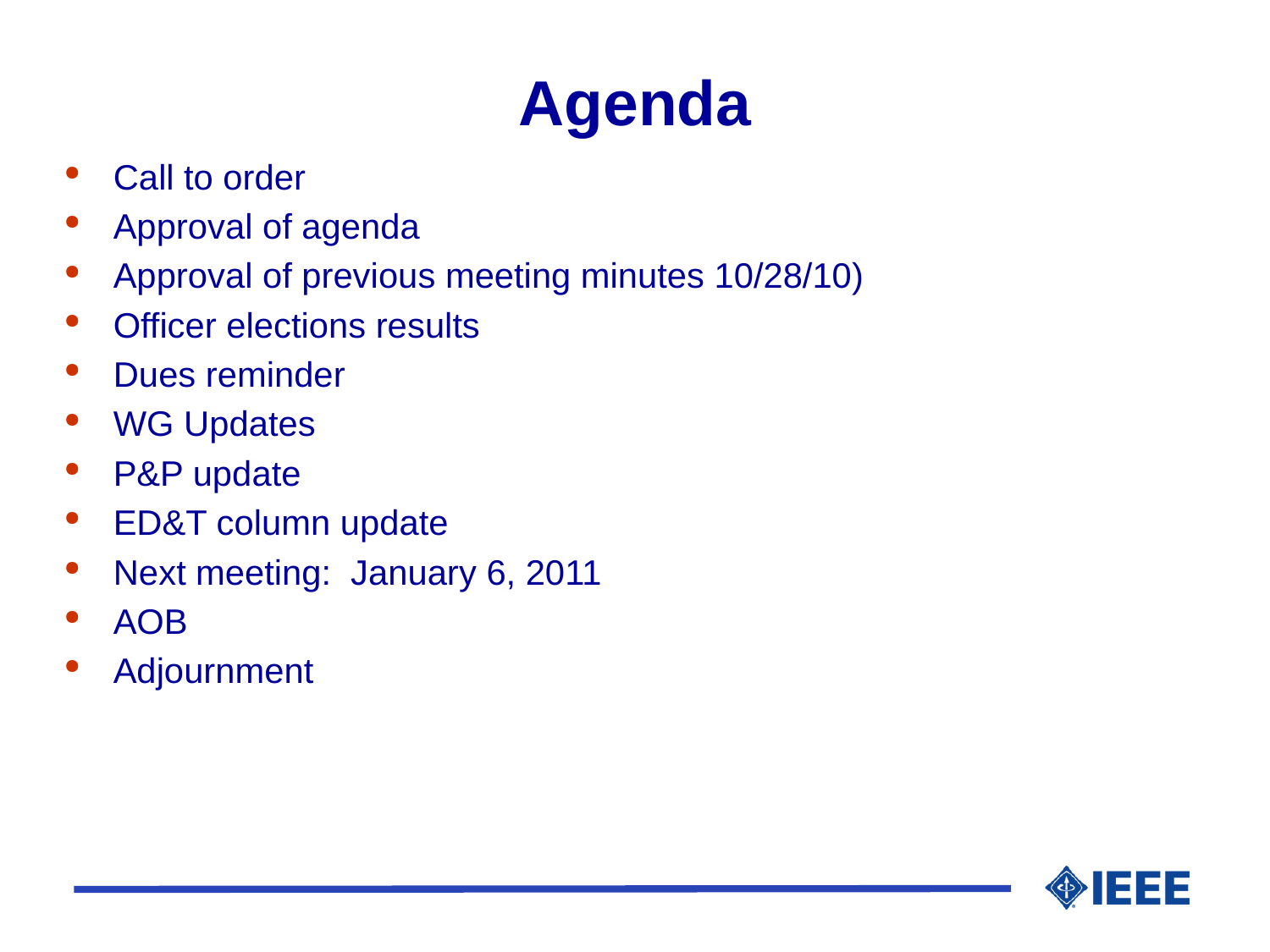

# Agenda
Call to order
Approval of agenda
Approval of previous meeting minutes 10/28/10)
Officer elections results
Dues reminder
WG Updates
P&P update
ED&T column update
Next meeting:  January 6, 2011
AOB
Adjournment